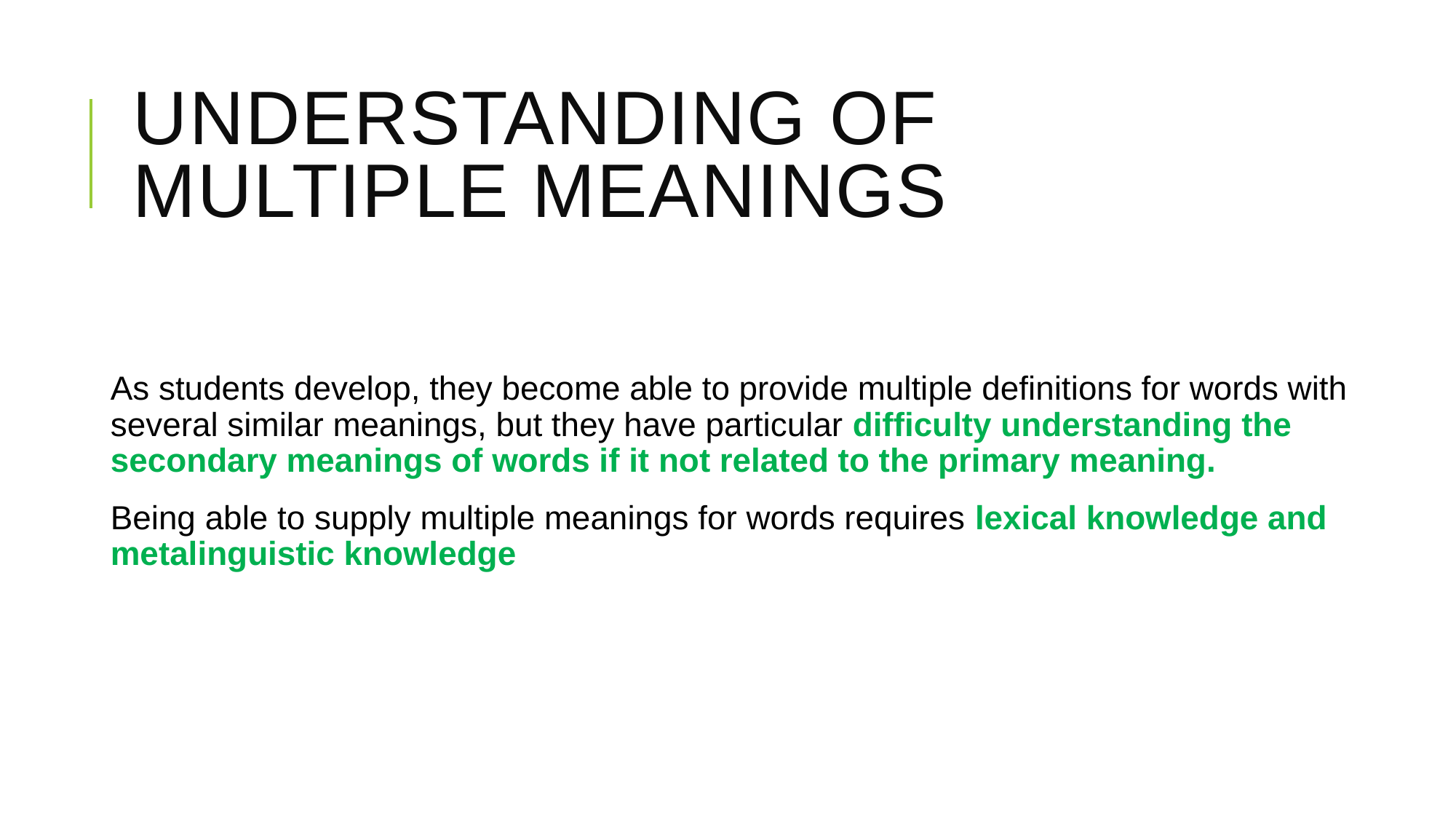

# Understanding of multiple meanings

As students develop, they become able to provide multiple definitions for words with several similar meanings, but they have particular difficulty understanding the secondary meanings of words if it not related to the primary meaning.
Being able to supply multiple meanings for words requires lexical knowledge and metalinguistic knowledge